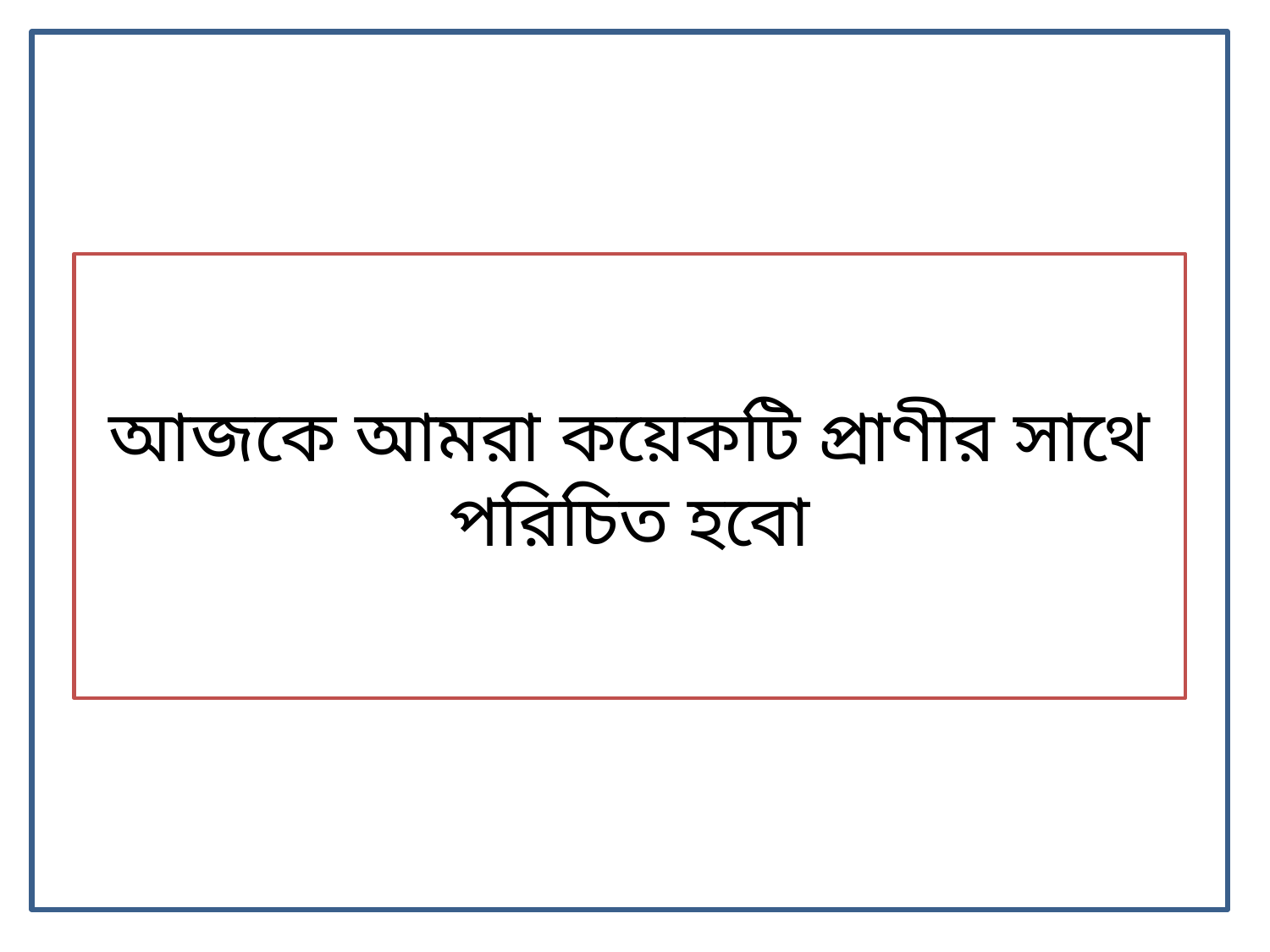

আজকে আমরা কয়েকটি প্রাণীর সাথে পরিচিত হবো